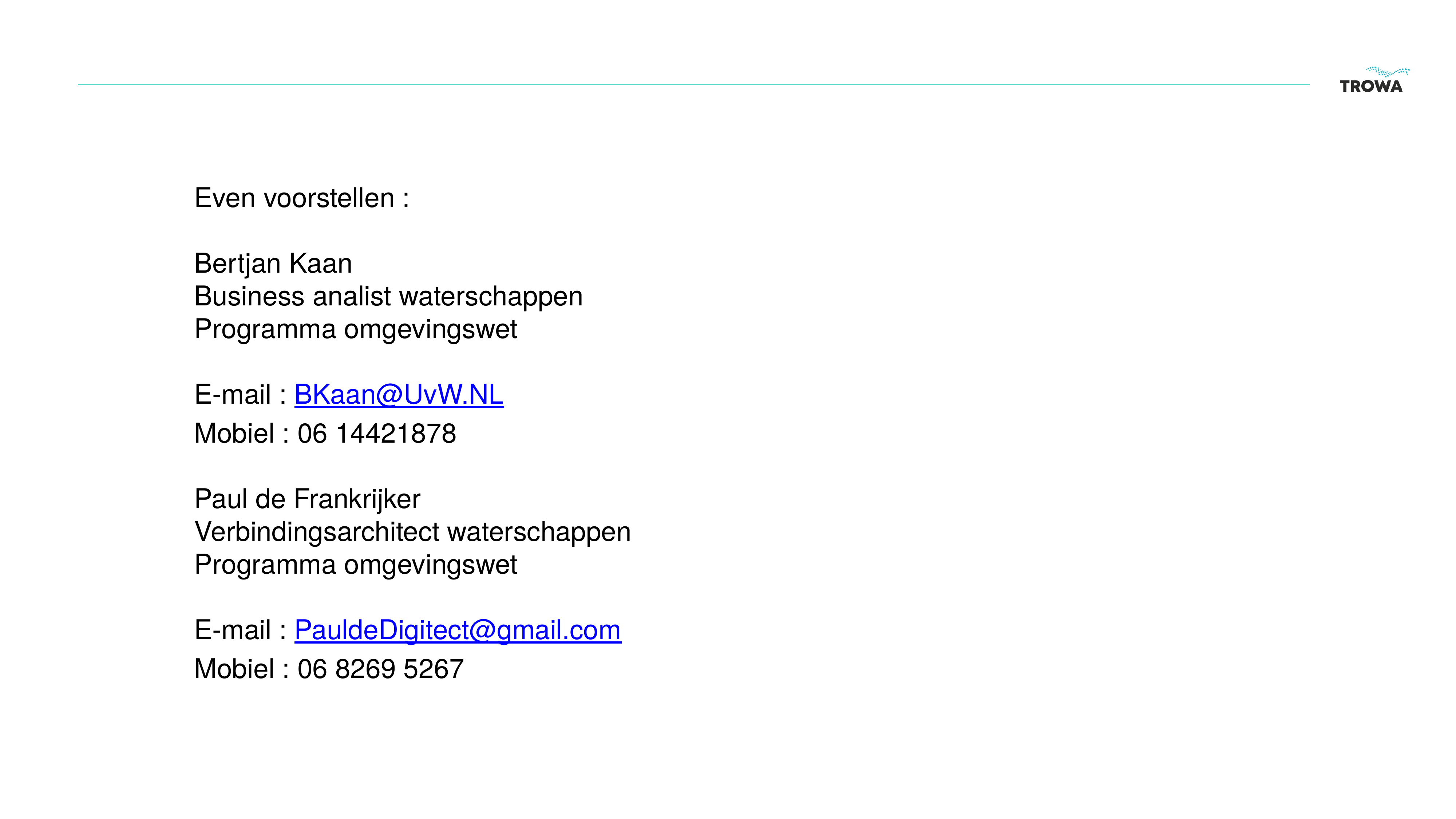

Even voorstellen :

Bertjan Kaan
Business analist waterschappen
Programma omgevingswet

E-mail : BKaan@UvW.NL
Mobiel : 06 14421878

Paul de Frankrijker
Verbindingsarchitect waterschappen
Programma omgevingswet

E-mail : PauldeDigitect@gmail.com
Mobiel : 06 8269 5267